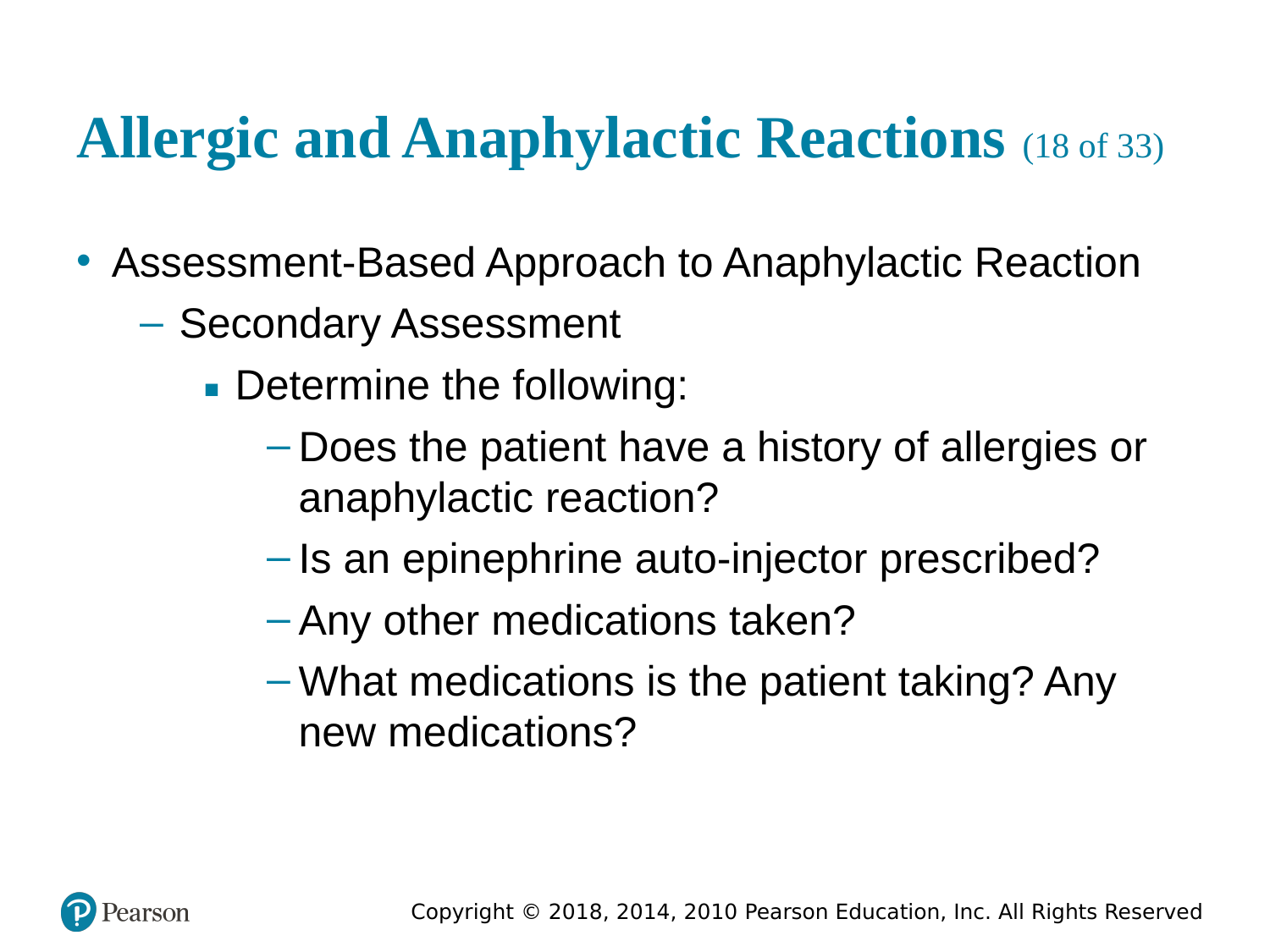

# Allergic and Anaphylactic Reactions (18 of 33)
Assessment-Based Approach to Anaphylactic Reaction
Secondary Assessment
Determine the following:
Does the patient have a history of allergies or anaphylactic reaction?
Is an epinephrine auto-injector prescribed?
Any other medications taken?
What medications is the patient taking? Any new medications?